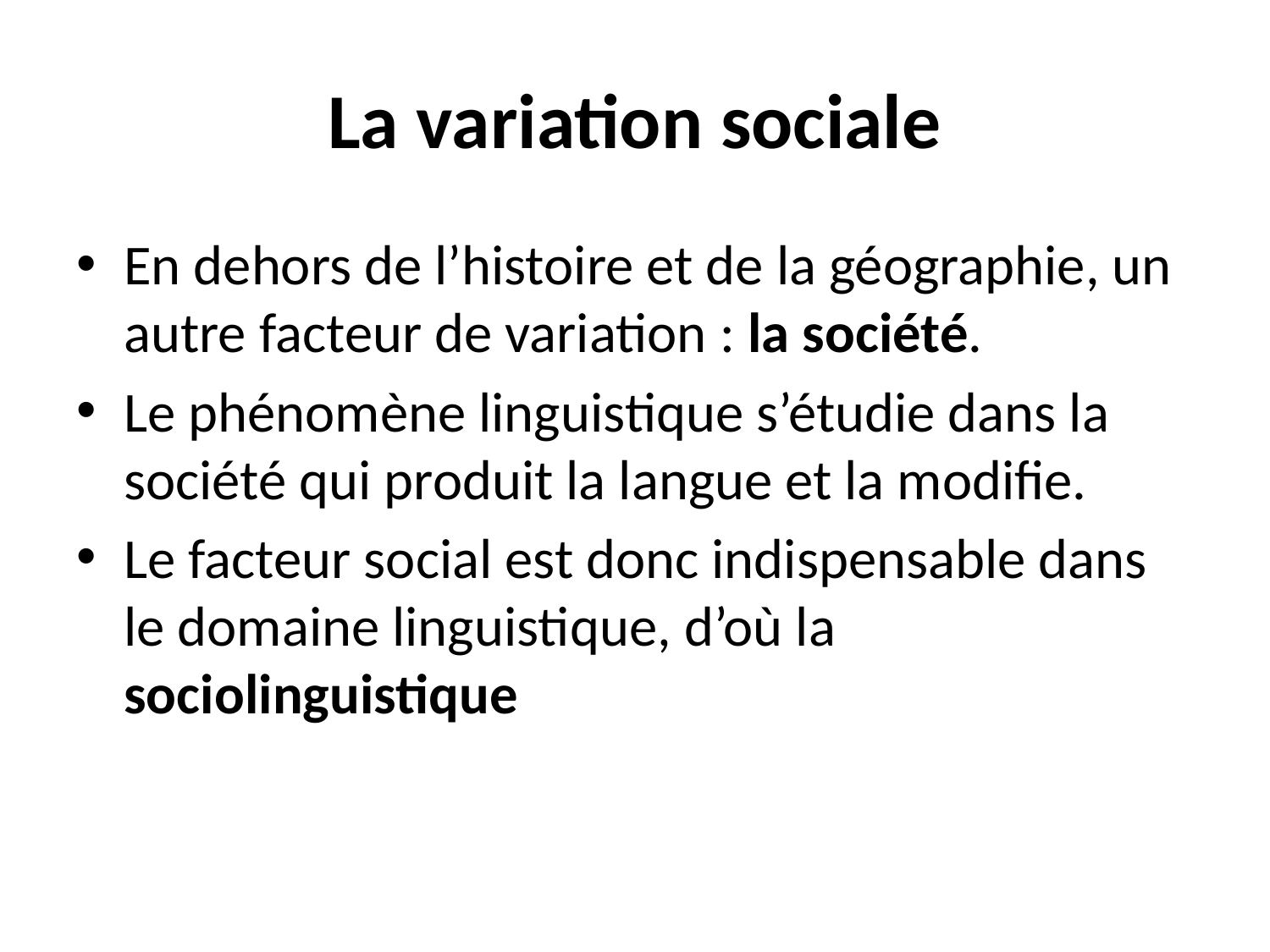

# La variation sociale
En dehors de l’histoire et de la géographie, un autre facteur de variation : la société.
Le phénomène linguistique s’étudie dans la société qui produit la langue et la modifie.
Le facteur social est donc indispensable dans le domaine linguistique, d’où la sociolinguistique